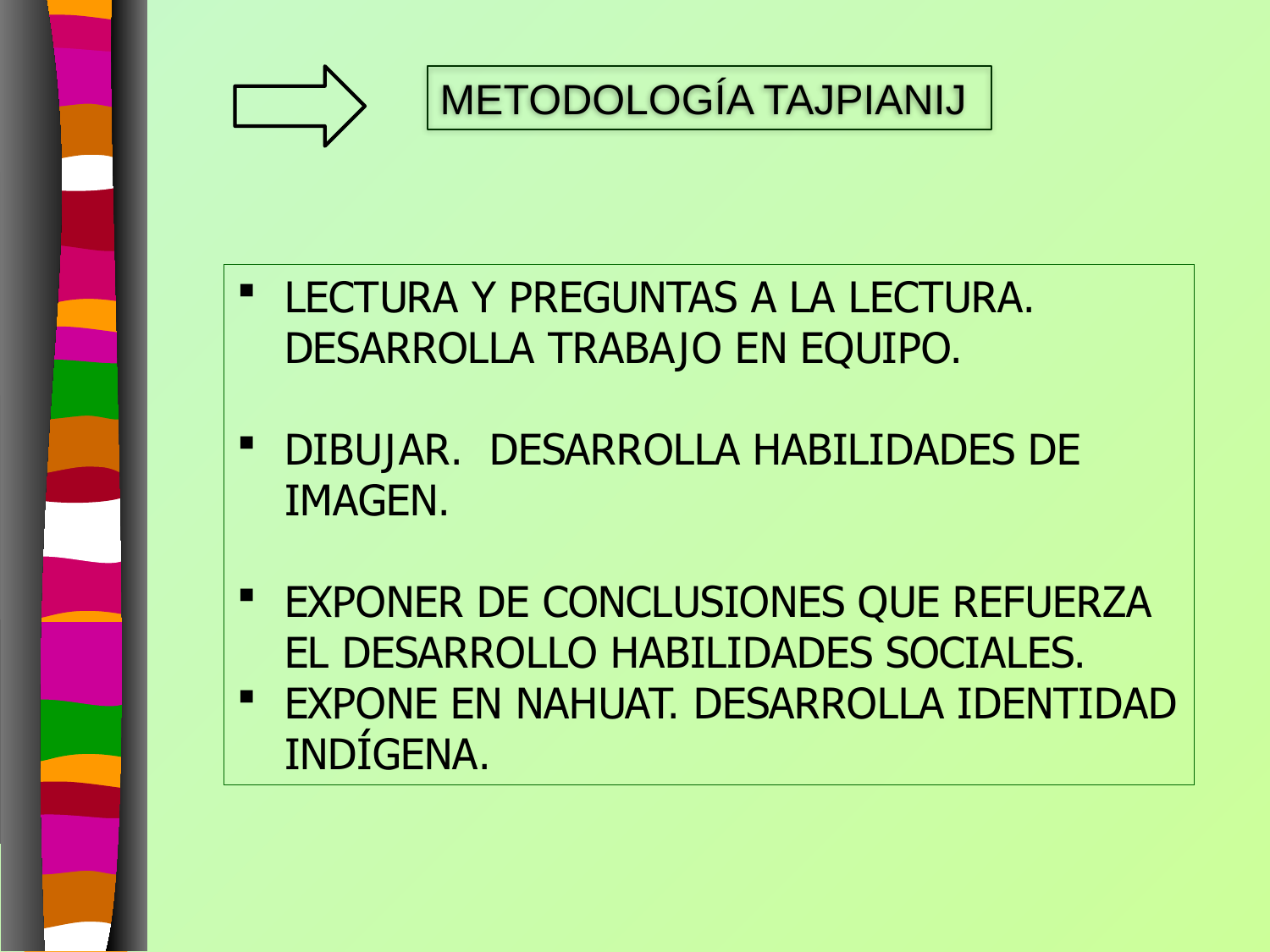

METODOLOGÍA TAJPIANIJ
LECTURA Y PREGUNTAS A LA LECTURA. DESARROLLA TRABAJO EN EQUIPO.

DIBUJAR.  DESARROLLA HABILIDADES DE IMAGEN.

EXPONER DE CONCLUSIONES QUE REFUERZA EL DESARROLLO HABILIDADES SOCIALES.
EXPONE EN NAHUAT. DESARROLLA IDENTIDAD INDÍGENA.